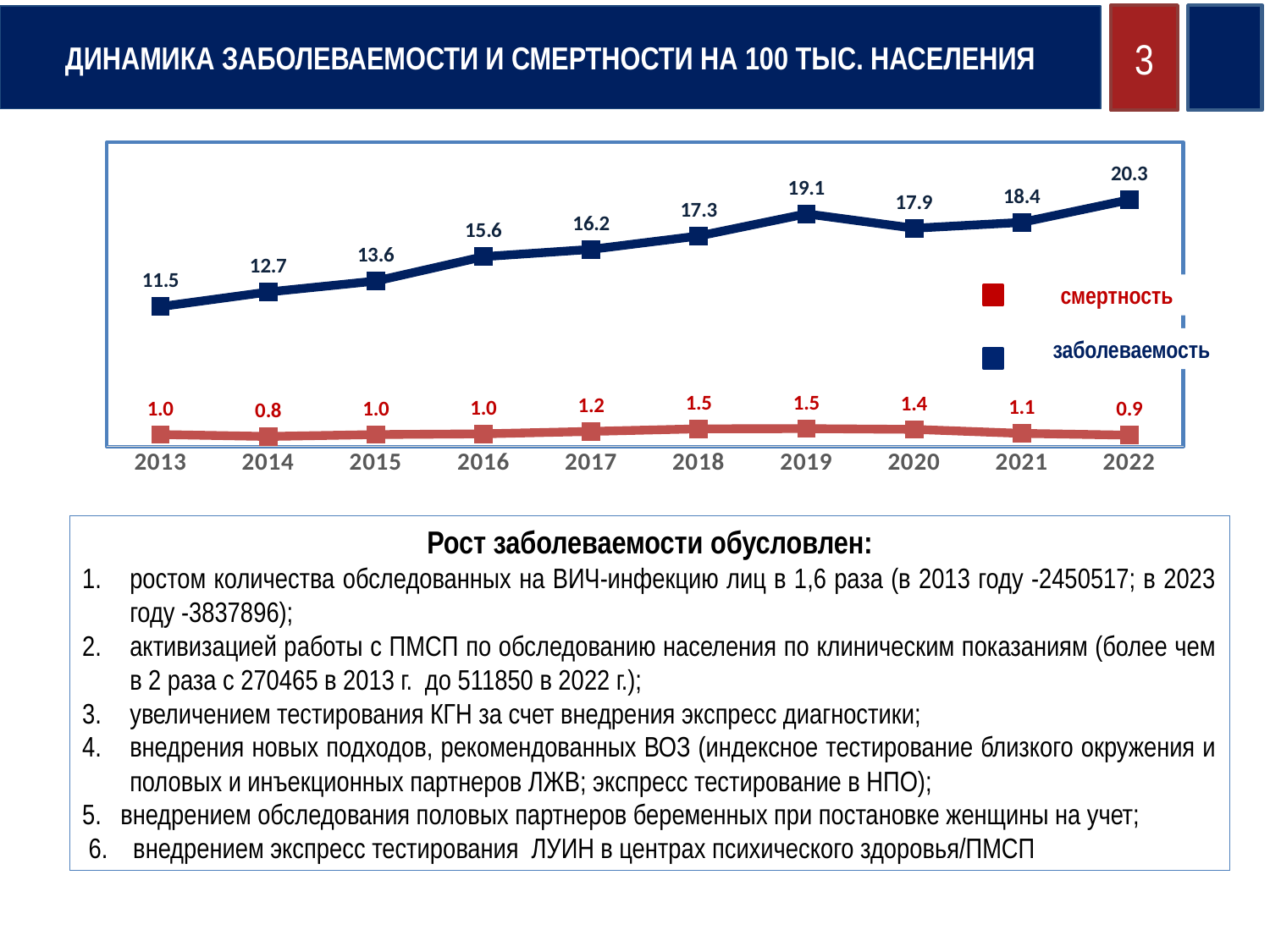

3

ДИНАМИКА ЗАБОЛЕВАЕМОСТИ И СМЕРТНОСТИ НА 100 ТЫС. НАСЕЛЕНИЯ

### Chart

| Category | заболеваемость | смертность от СПИД  |
|---|---|---|
| 2013 | 11.5 | 0.9816806562073915 |
| 2014 | 12.7 | 0.82200970610137 |
| 2015 | 13.6 | 0.9789768223740957 |
| 2016 | 15.6 | 1.0424061775408924 |
| 2017 | 16.2 | 1.2393481843464214 |
| 2018 | 17.3 | 1.451037475051922 |
| 2019 | 19.124172687908995 | 1.4677449191971088 |
| 2020 | 17.936720088788373 | 1.4061701565716798 |
| 2021 | 18.422047302817354 | 1.0805341143688156 |
| 2022 | 20.27462733148409 | 0.9308443809657385 |
смертность

заболеваемость

Рост заболеваемости обусловлен:
ростом количества обследованных на ВИЧ-инфекцию лиц в 1,6 раза (в 2013 году -2450517; в 2023 году -3837896);
активизацией работы с ПМСП по обследованию населения по клиническим показаниям (более чем в 2 раза с 270465 в 2013 г.  до 511850 в 2022 г.);
увеличением тестирования КГН за счет внедрения экспресс диагностики;
внедрения новых подходов, рекомендованных ВОЗ (индексное тестирование близкого окружения и половых и инъекционных партнеров ЛЖВ; экспресс тестирование в НПО);
5.   внедрением обследования половых партнеров беременных при постановке женщины на учет;
 6.    внедрением экспресс тестирования  ЛУИН в центрах психического здоровья/ПМСП